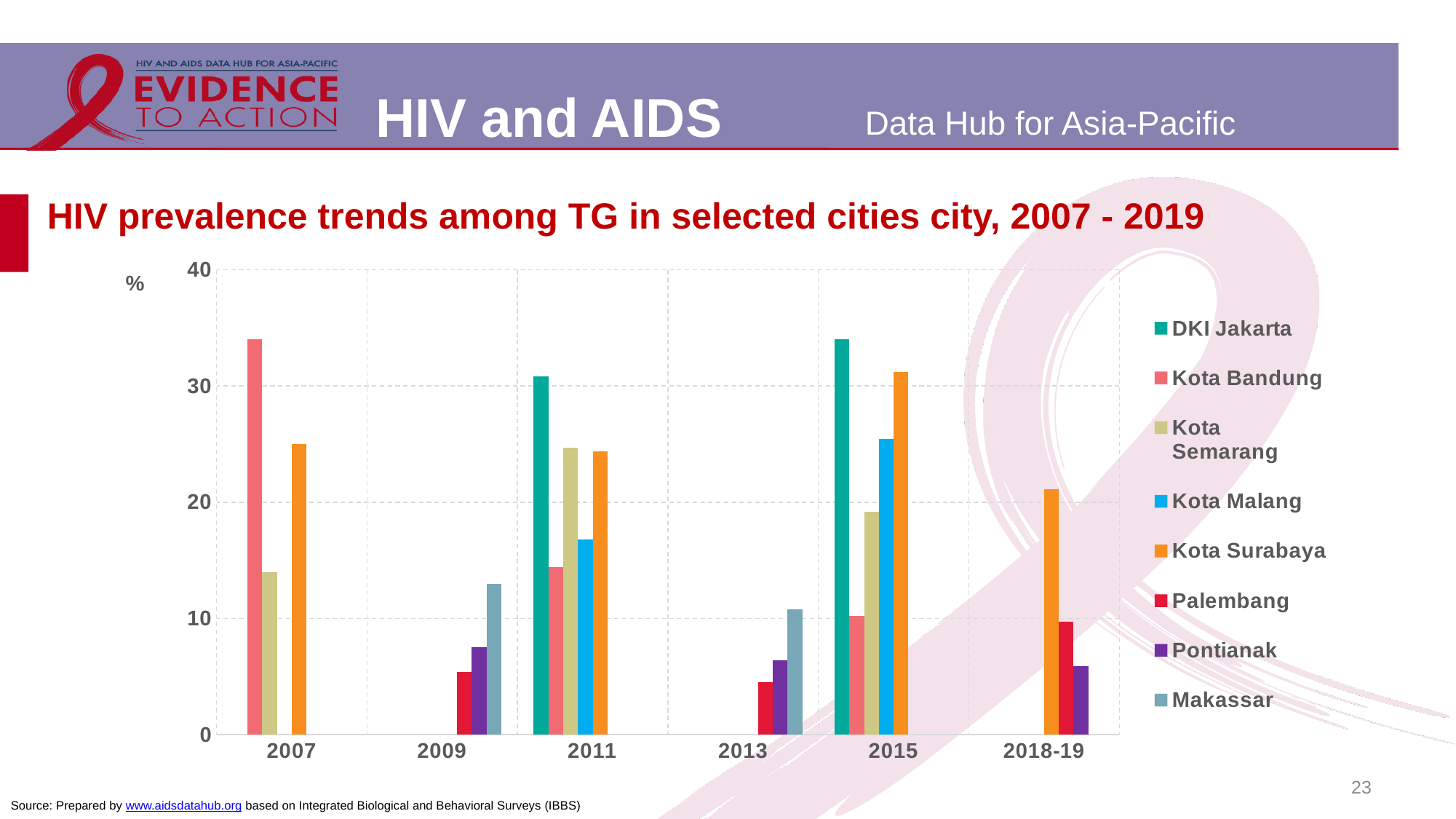

# HIV prevalence trends among TG in selected cities city, 2007 - 2019

### Chart

| Category | DKI Jakarta | Kota Bandung | Kota Semarang | Kota Malang | Kota Surabaya | Palembang | Pontianak | Makassar |
|---|---|---|---|---|---|---|---|---|
| 2007 | None | 34.0 | 14.0 | None | 25.0 | None | None | None |
| 2009 | None | None | None | None | None | 5.4 | 7.5 | 13.0 |
| 2011 | 30.8 | 14.4 | 24.72 | 16.8 | 24.4 | None | None | None |
| 2013 | None | None | None | None | None | 4.5 | 6.4 | 10.8 |
| 2015 | 34.0 | 10.2 | 19.18 | 25.42 | 31.2 | None | None | None |
| 2018-19 | None | None | None | None | 21.1 | 9.7 | 5.9 | None |
23
Source: Prepared by www.aidsdatahub.org based on Integrated Biological and Behavioral Surveys (IBBS)